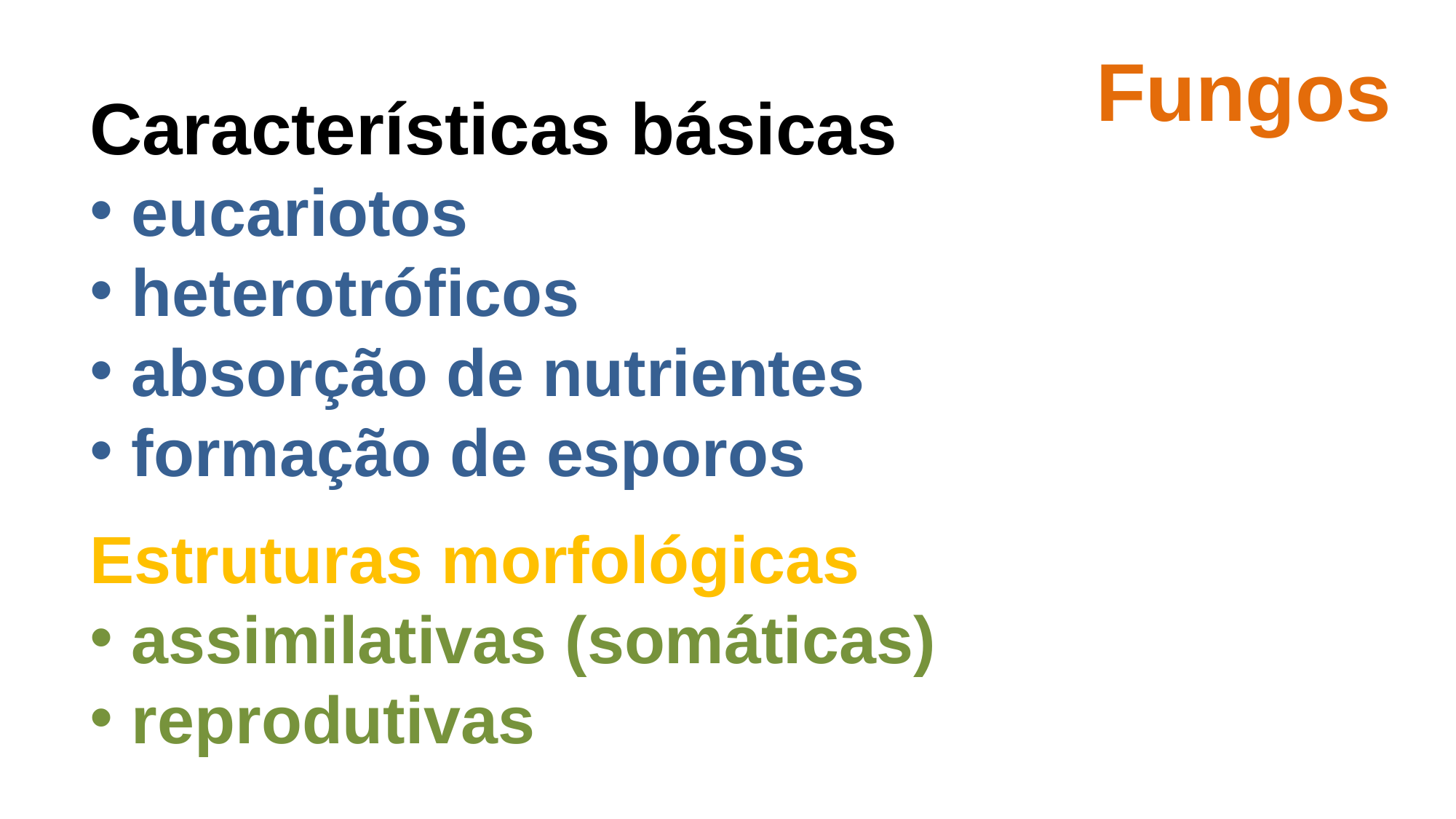

Fungos
Características básicas
 eucariotos
 heterotróficos
 absorção de nutrientes
 formação de esporos
Estruturas morfológicas
 assimilativas (somáticas)
 reprodutivas